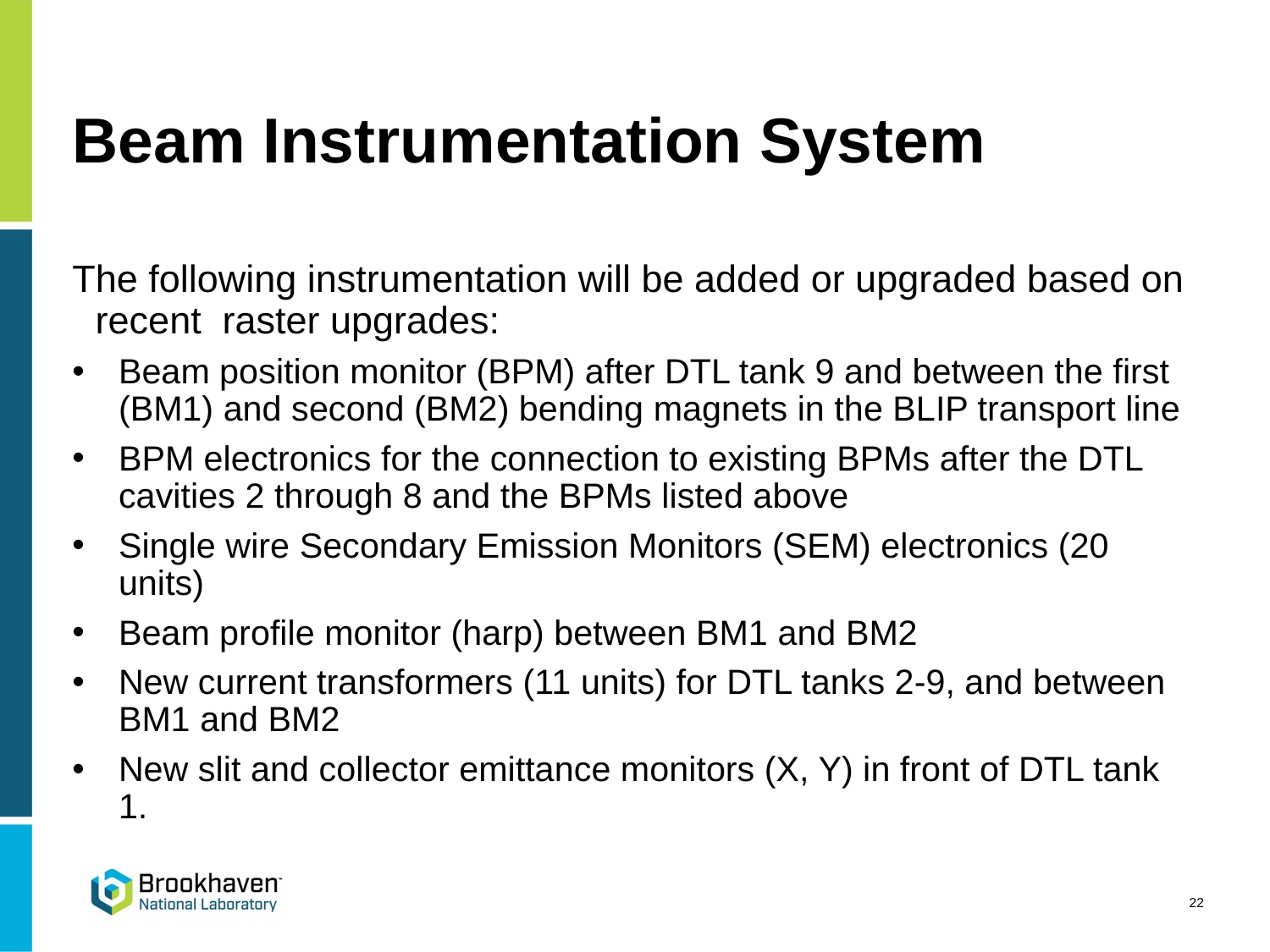

# Beam Instrumentation System
The following instrumentation will be added or upgraded based on recent  raster upgrades:
Beam position monitor (BPM) after DTL tank 9 and between the first (BM1) and second (BM2) bending magnets in the BLIP transport line
BPM electronics for the connection to existing BPMs after the DTL cavities 2 through 8 and the BPMs listed above
Single wire Secondary Emission Monitors (SEM) electronics (20 units)
Beam profile monitor (harp) between BM1 and BM2
New current transformers (11 units) for DTL tanks 2-9, and between BM1 and BM2
New slit and collector emittance monitors (X, Y) in front of DTL tank 1.

22